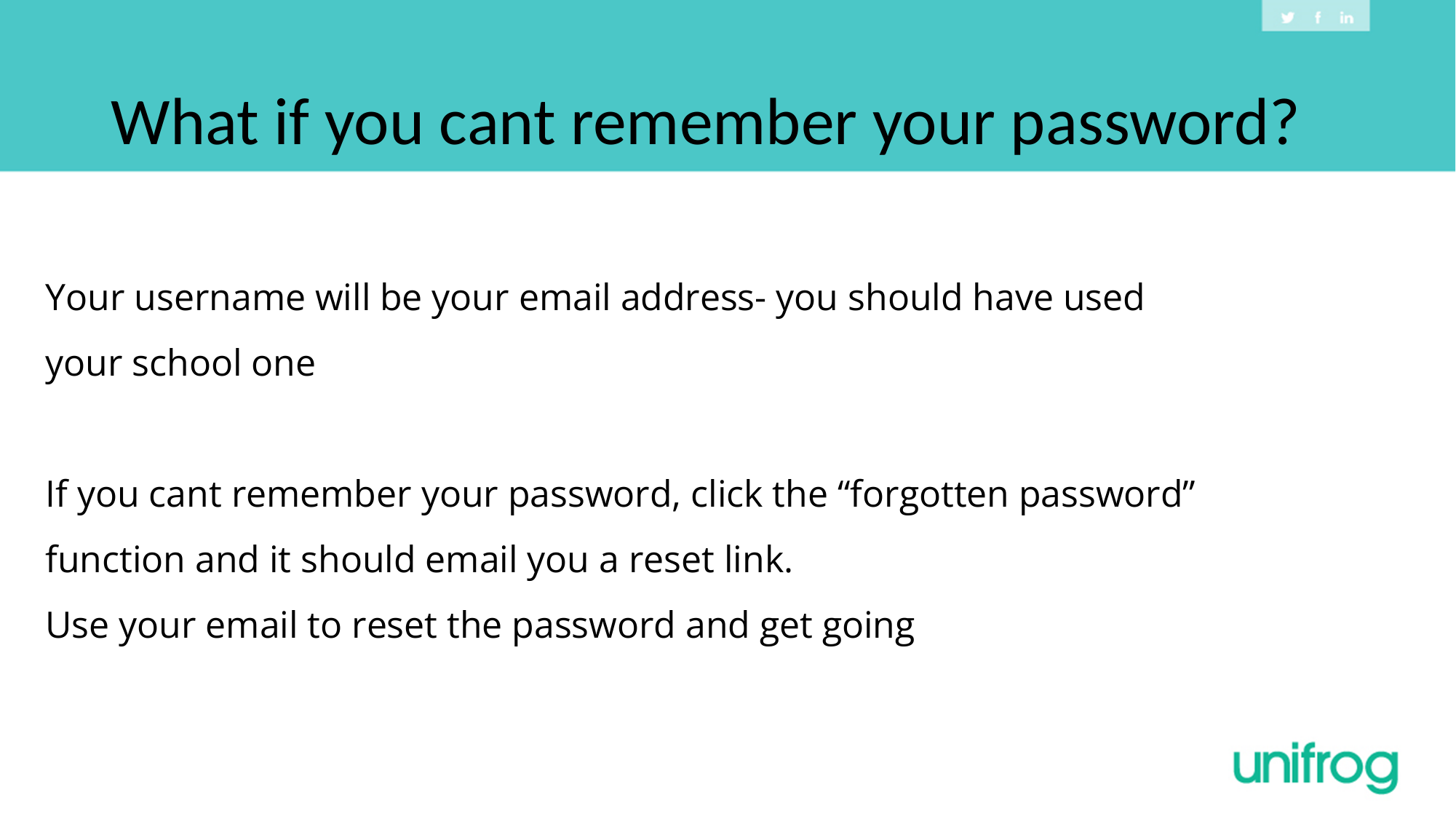

# What if you cant remember your password?
Your username will be your email address- you should have used your school one

If you cant remember your password, click the “forgotten password” function and it should email you a reset link.
Use your email to reset the password and get going